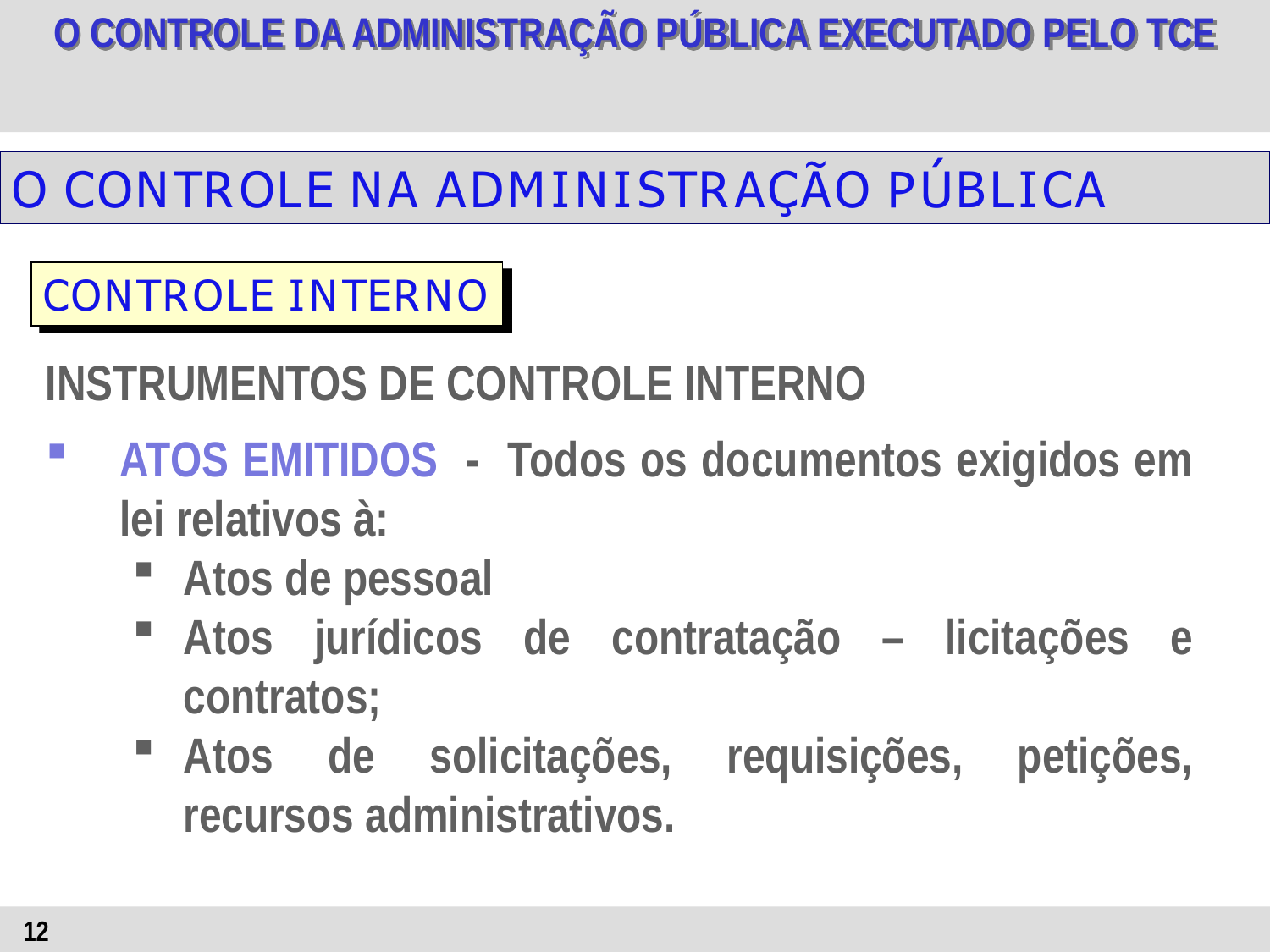

O CONTROLE NA ADMINISTRAÇÃO PÚBLICA
CONTROLE INTERNO
INSTRUMENTOS DE CONTROLE INTERNO

ATOS EMITIDOS  -  Todos os documentos exigidos em lei relativos à:
Atos de pessoal
Atos jurídicos de contratação – licitações e contratos;
Atos de solicitações, requisições, petições, recursos administrativos.

12